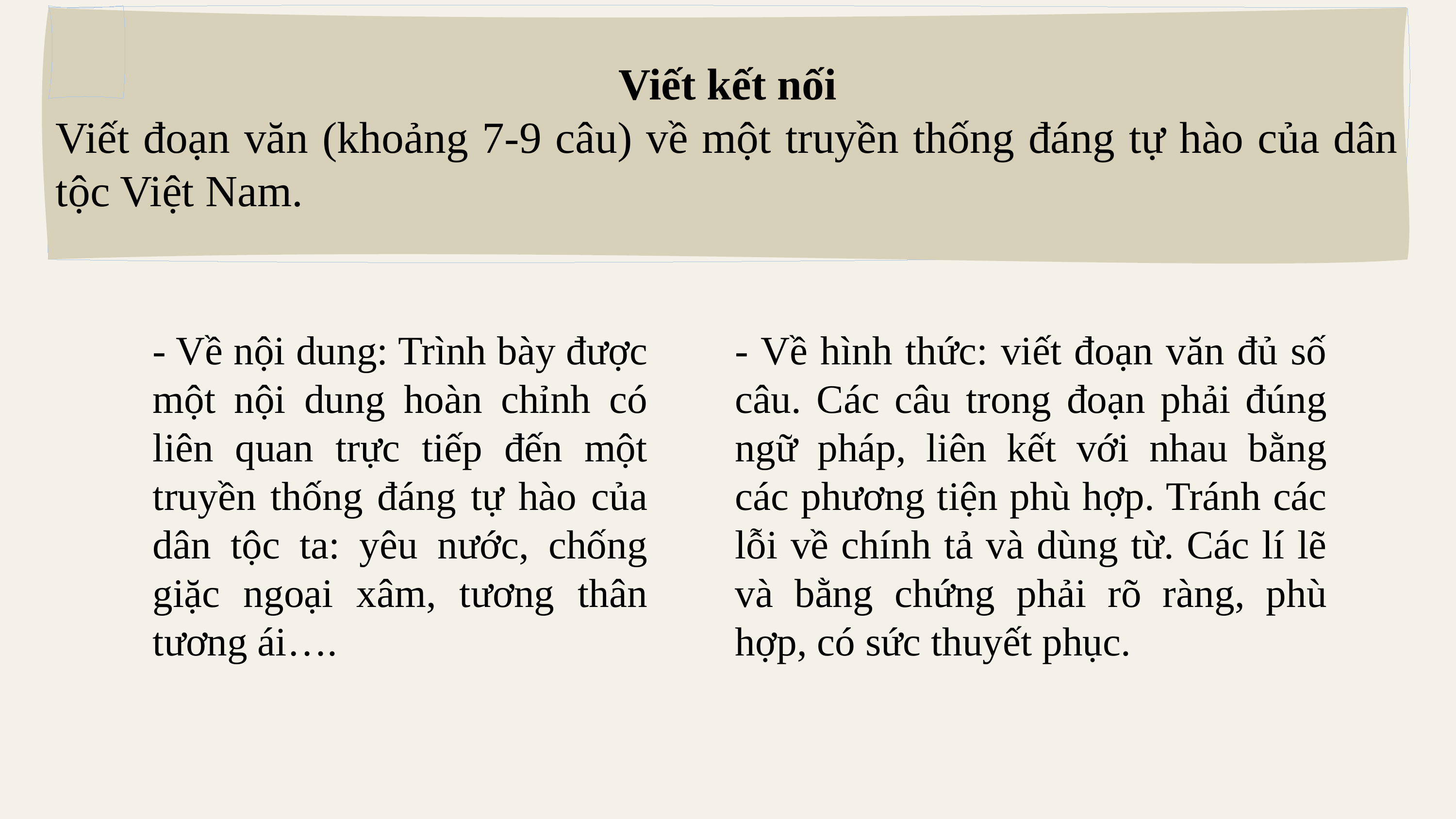

Viết kết nối
Viết đoạn văn (khoảng 7-9 câu) về một truyền thống đáng tự hào của dân tộc Việt Nam.

- Về nội dung: Trình bày được một nội dung hoàn chỉnh có liên quan trực tiếp đến một truyền thống đáng tự hào của dân tộc ta: yêu nước, chống giặc ngoại xâm, tương thân tương ái….
- Về hình thức: viết đoạn văn đủ số câu. Các câu trong đoạn phải đúng ngữ pháp, liên kết với nhau bằng các phương tiện phù hợp. Tránh các lỗi về chính tả và dùng từ. Các lí lẽ và bằng chứng phải rõ ràng, phù hợp, có sức thuyết phục.